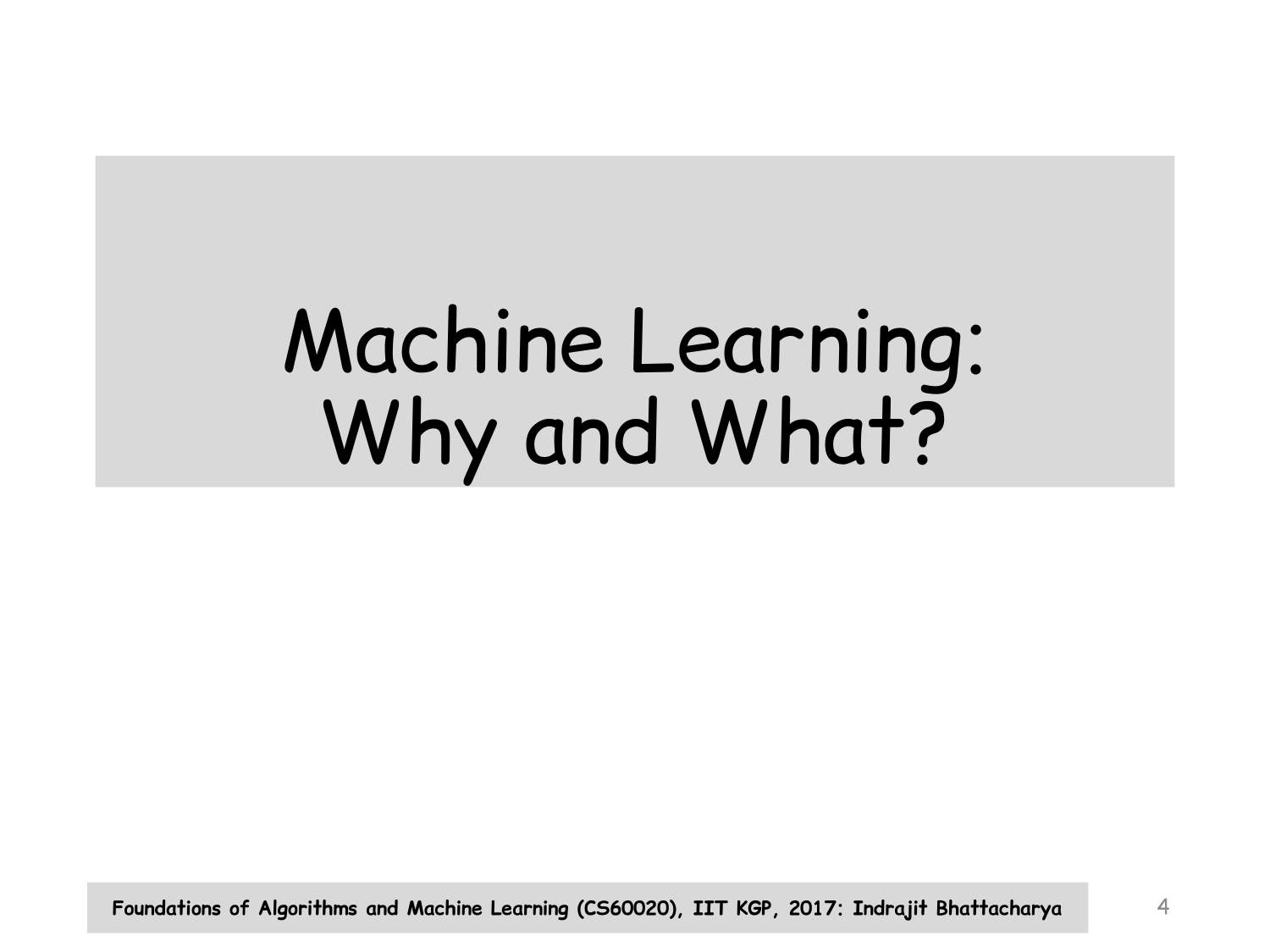

# Machine Learning: Why and What?

Foundations of Algorithms and Machine Learning (CS60020), IIT KGP, 2017: Indrajit Bhattacharya
4